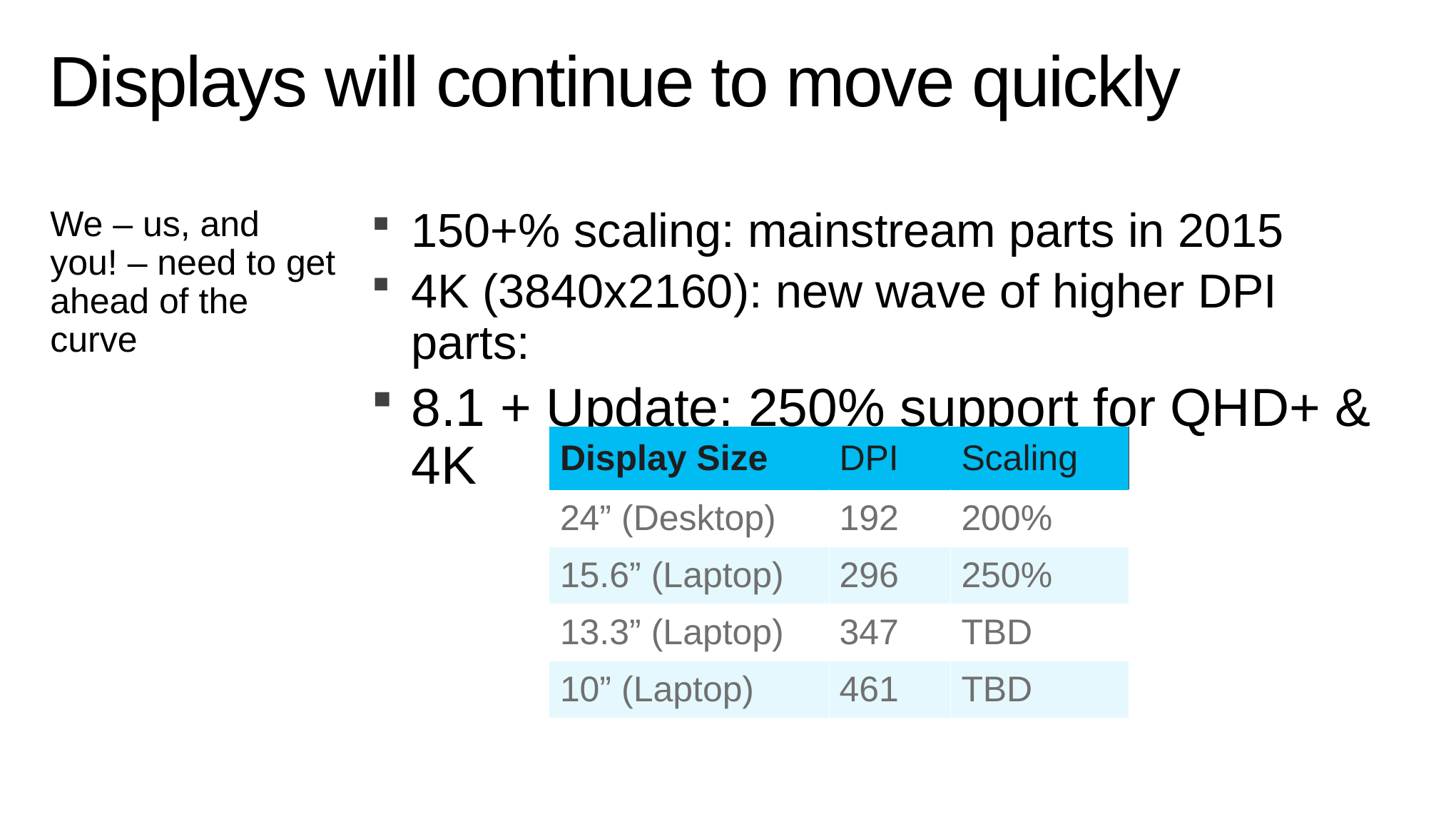

# Displays will continue to move quickly
We – us, and you! – need to get ahead of the curve
150+% scaling: mainstream parts in 2015
4K (3840x2160): new wave of higher DPI parts:
8.1 + Update: 250% support for QHD+ & 4K

| Display Size | DPI | Scaling |
| --- | --- | --- |
| 24” (Desktop) | 192 | 200% |
| 15.6” (Laptop) | 296 | 250% |
| 13.3” (Laptop) | 347 | TBD |
| 10” (Laptop) | 461 | TBD |